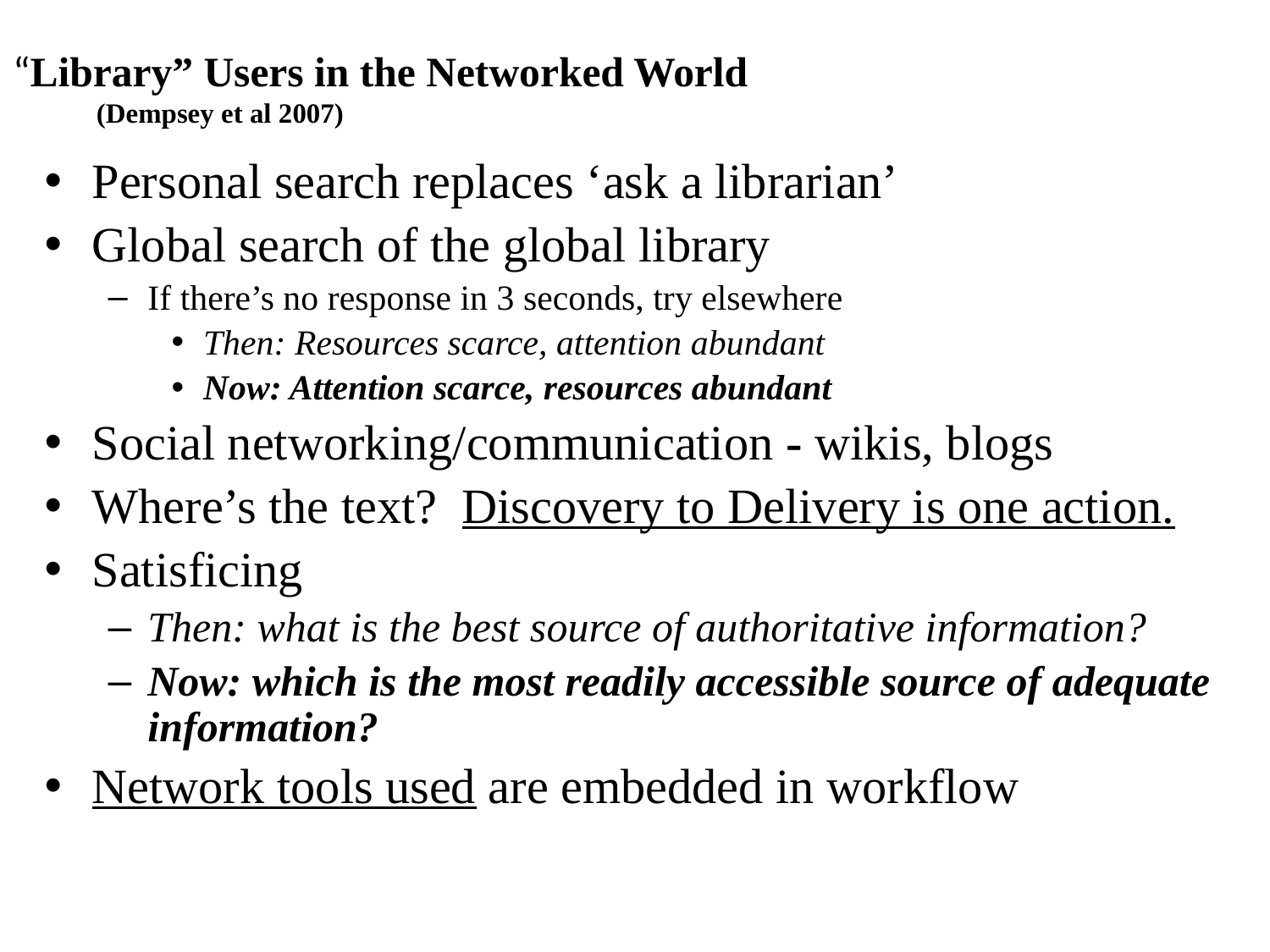

# “Library” Users in the Networked World (Dempsey et al 2007)
Personal search replaces ‘ask a librarian’
Global search of the global library
If there’s no response in 3 seconds, try elsewhere
Then: Resources scarce, attention abundant
Now: Attention scarce, resources abundant
Social networking/communication - wikis, blogs
Where’s the text?  Discovery to Delivery is one action.
Satisficing
Then: what is the best source of authoritative information?
Now: which is the most readily accessible source of adequate information?
Network tools used are embedded in workflow